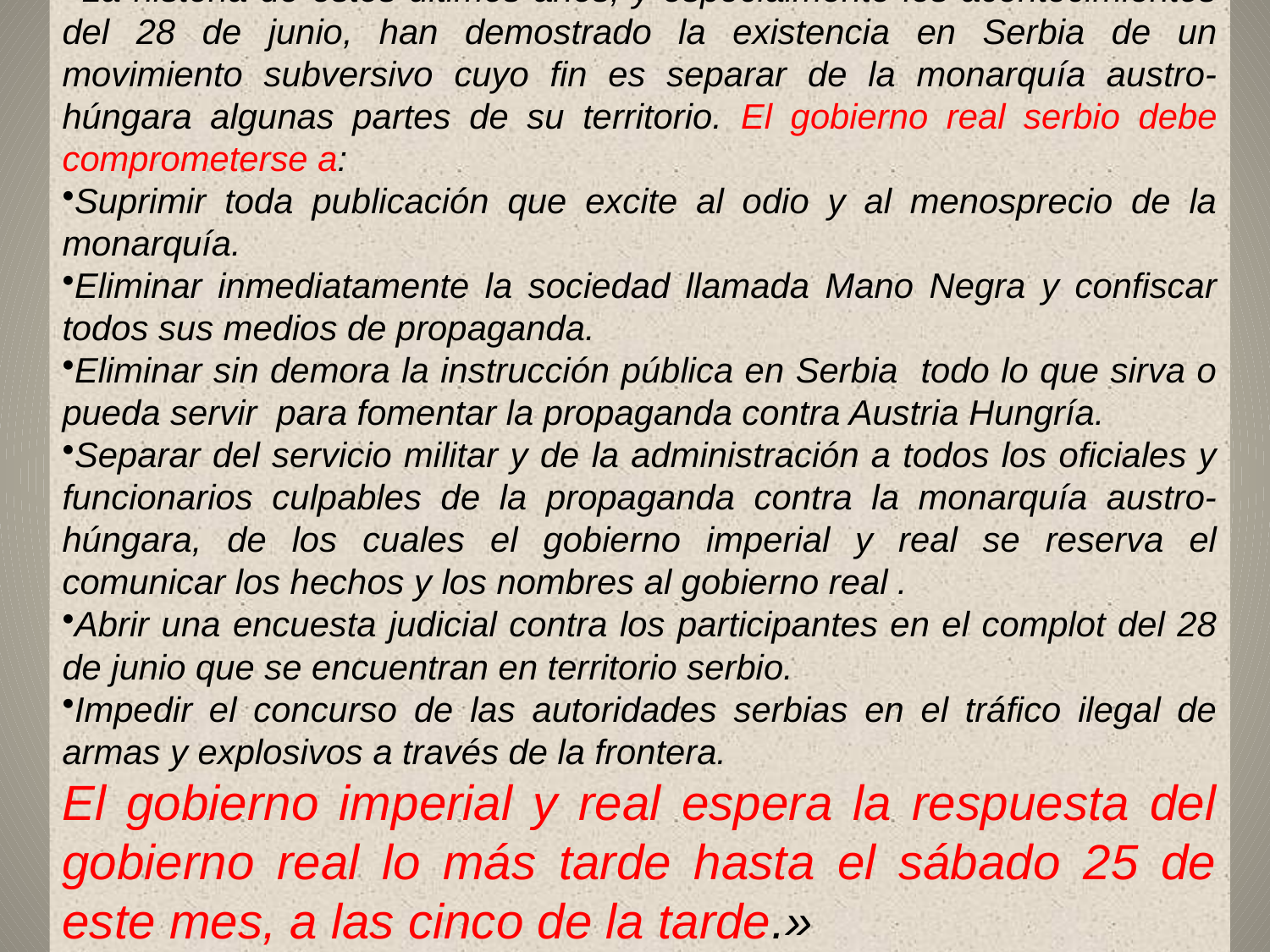

«La historia de estos últimos años, y especialmente los acontecimientos del 28 de junio, han demostrado la existencia en Serbia de un movimiento subversivo cuyo fin es separar de la monarquía austro-húngara algunas partes de su territorio. El gobierno real serbio debe comprometerse a:
Suprimir toda publicación que excite al odio y al menosprecio de la monarquía.
Eliminar inmediatamente la sociedad llamada Mano Negra y confiscar todos sus medios de propaganda.
Eliminar sin demora la instrucción pública en Serbia  todo lo que sirva o pueda servir  para fomentar la propaganda contra Austria Hungría.
Separar del servicio militar y de la administración a todos los oficiales y funcionarios culpables de la propaganda contra la monarquía austro-húngara, de los cuales el gobierno imperial y real se reserva el comunicar los hechos y los nombres al gobierno real .
Abrir una encuesta judicial contra los participantes en el complot del 28 de junio que se encuentran en territorio serbio.
Impedir el concurso de las autoridades serbias en el tráfico ilegal de armas y explosivos a través de la frontera.
El gobierno imperial y real espera la respuesta del gobierno real lo más tarde hasta el sábado 25 de este mes, a las cinco de la tarde.»

(Del gobierno de Austria-Hungría al gobierno de Serbia, 23 de julio de 1914.)